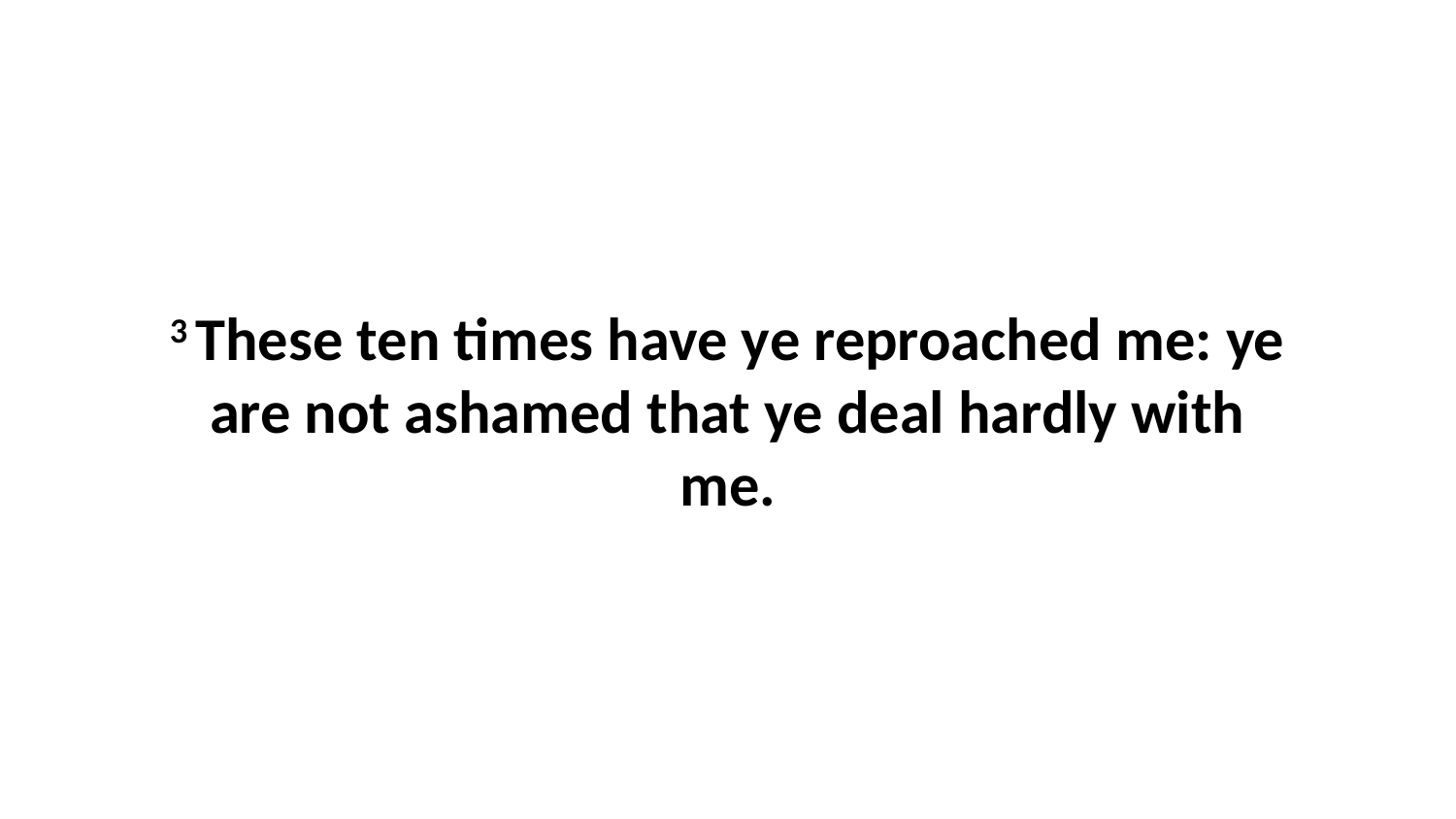

3 These ten times have ye reproached me: ye are not ashamed that ye deal hardly with me.